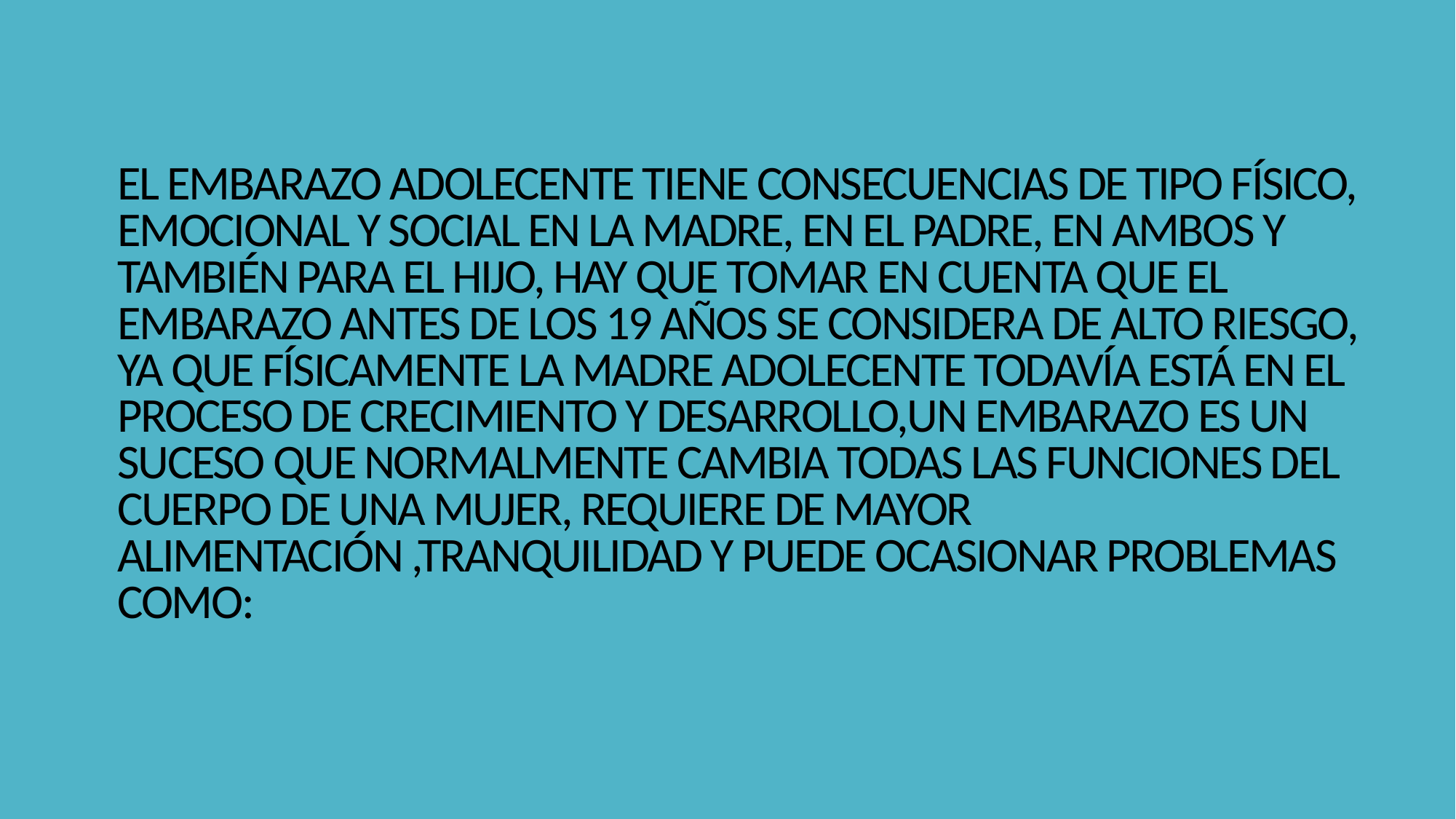

# EL EMBARAZO ADOLECENTE TIENE CONSECUENCIAS DE TIPO FÍSICO, EMOCIONAL Y SOCIAL EN LA MADRE, EN EL PADRE, EN AMBOS Y TAMBIÉN PARA EL HIJO, HAY QUE TOMAR EN CUENTA QUE EL EMBARAZO ANTES DE LOS 19 AÑOS SE CONSIDERA DE ALTO RIESGO, YA QUE FÍSICAMENTE LA MADRE ADOLECENTE TODAVÍA ESTÁ EN EL PROCESO DE CRECIMIENTO Y DESARROLLO,UN EMBARAZO ES UN SUCESO QUE NORMALMENTE CAMBIA TODAS LAS FUNCIONES DEL CUERPO DE UNA MUJER, REQUIERE DE MAYOR ALIMENTACIÓN ,TRANQUILIDAD Y PUEDE OCASIONAR PROBLEMAS COMO: